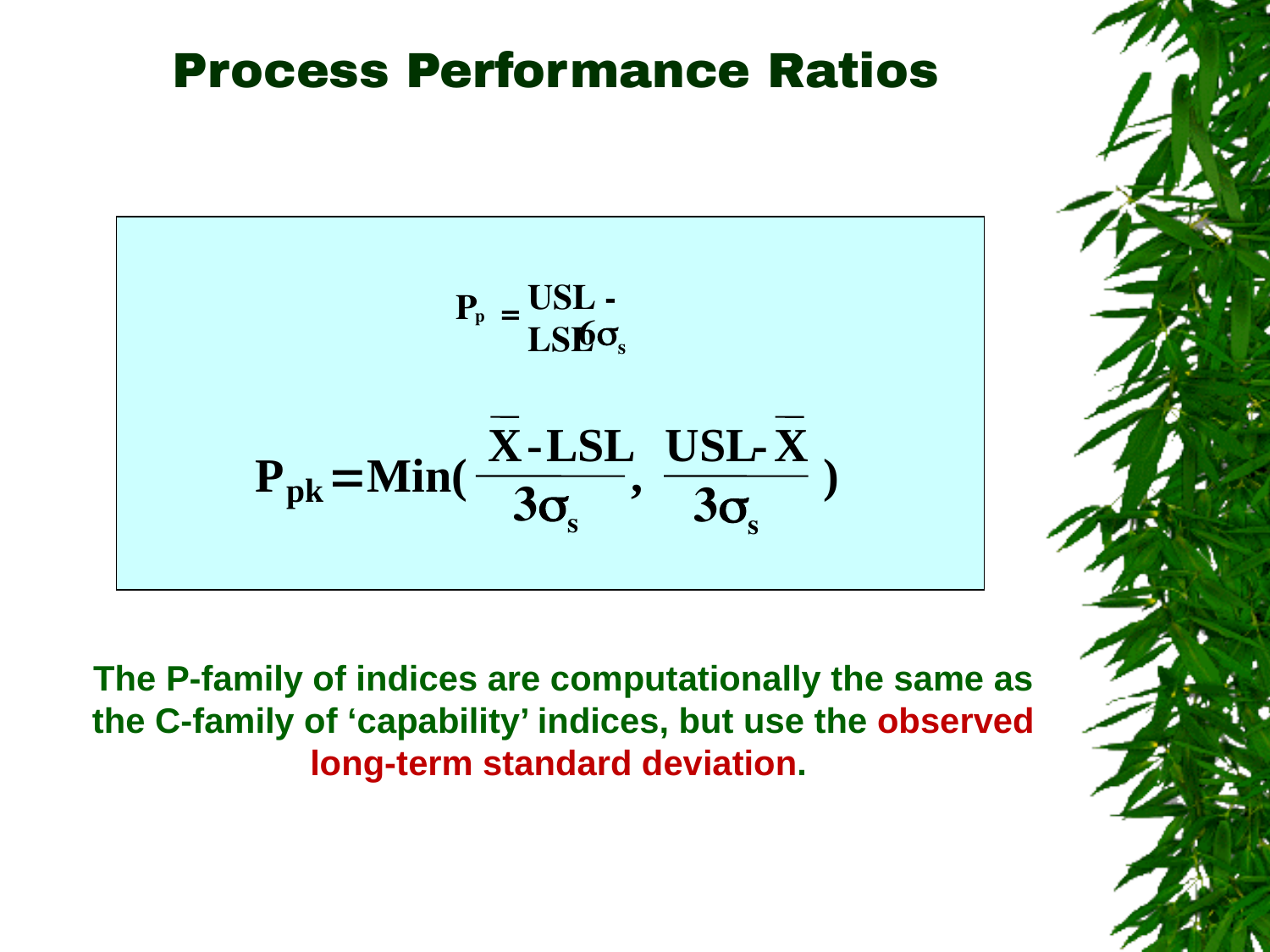

Process Performance Ratios

USL - LSL
P
 =
p
6σs

X
-
LSL
USL
-
X

P
=
Min(
,
)
pk
3σs
3σs

The P-family of indices are computationally the same as the C-family of ‘capability’ indices, but use the observed long-term standard deviation.